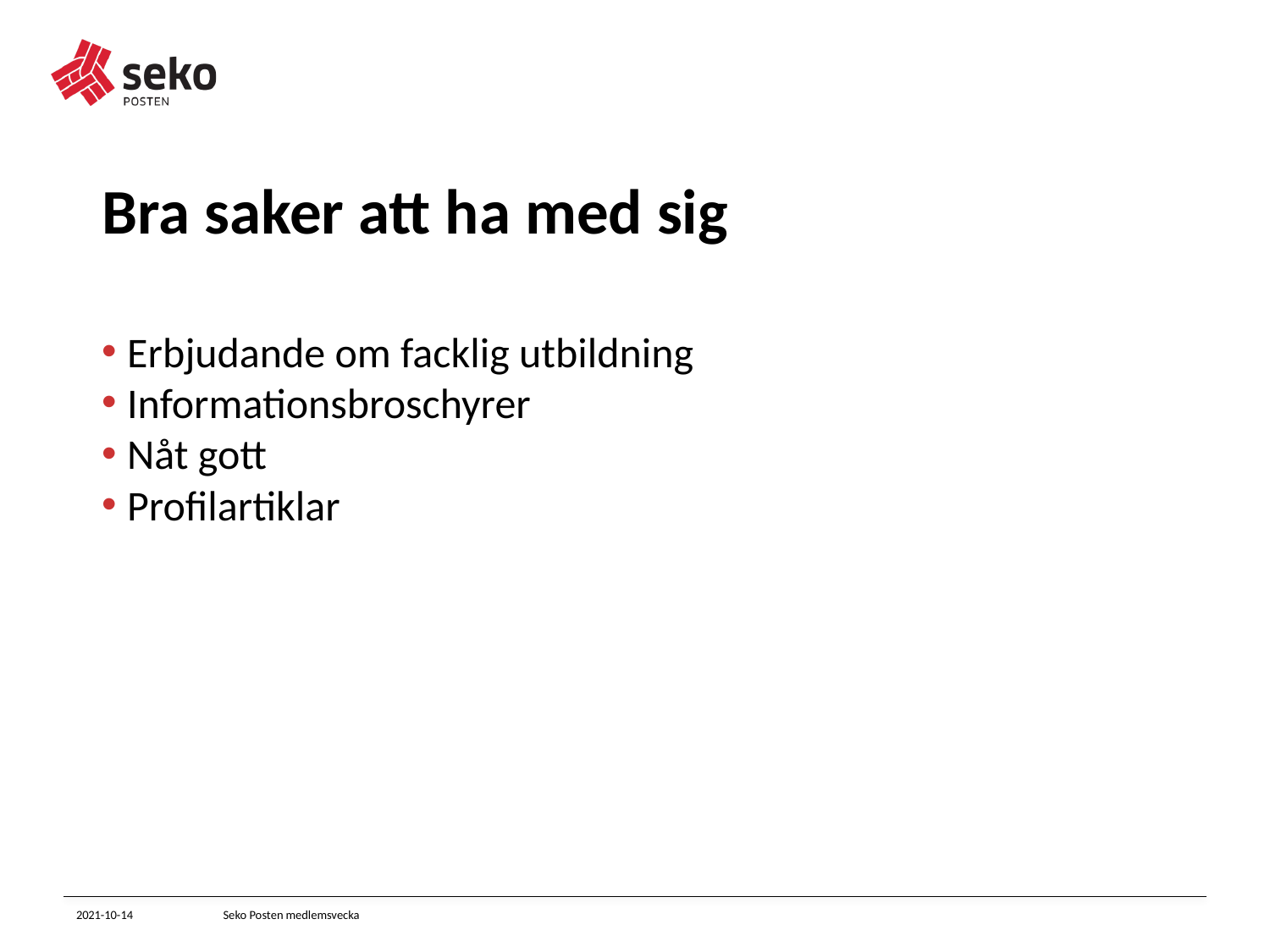

# Bra saker att ha med sig
Erbjudande om facklig utbildning
Informationsbroschyrer
Nåt gott
Profilartiklar

2021-10-14
Seko Posten medlemsvecka